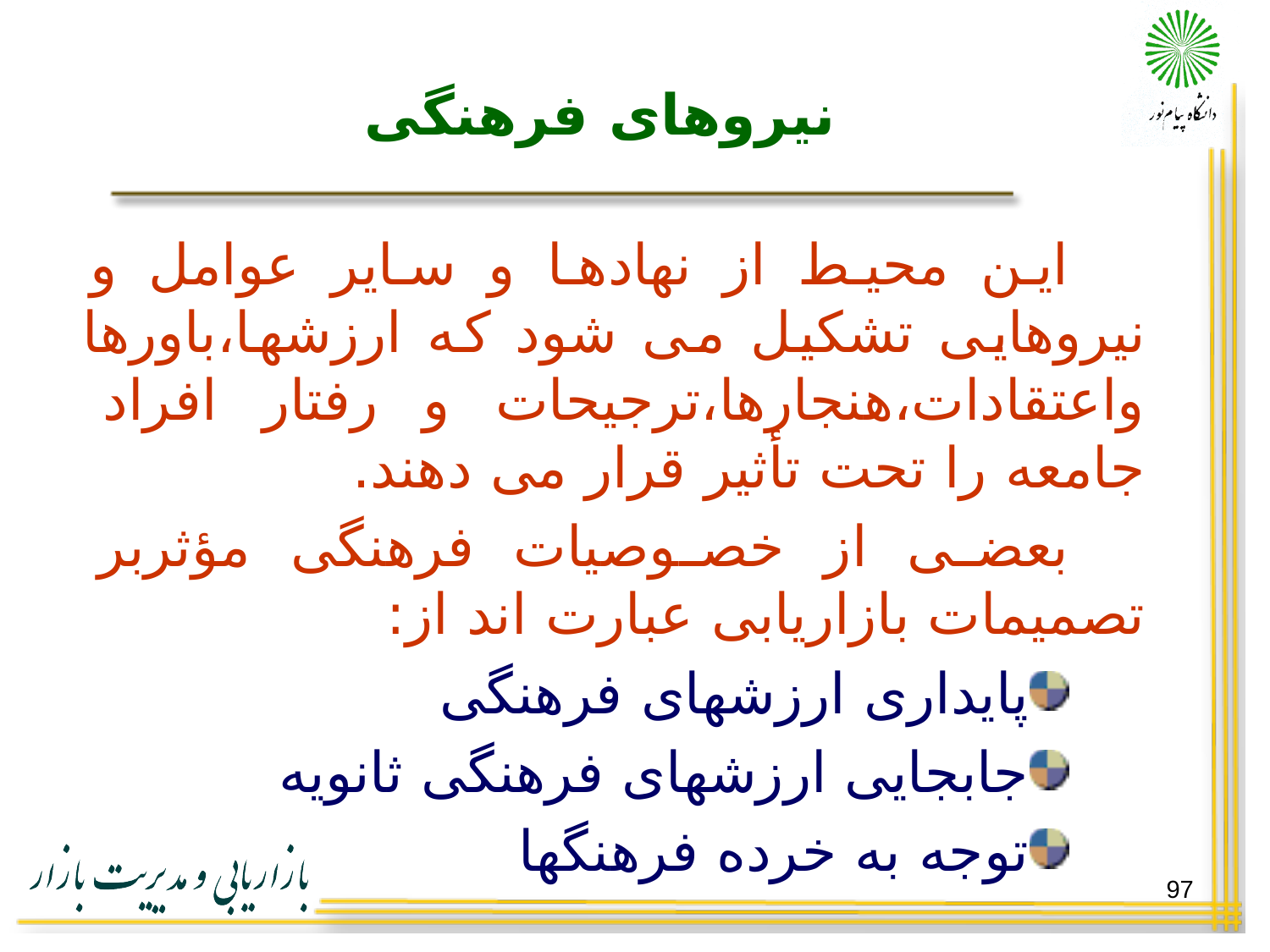

# نیروهای فرهنگی
این محیط از نهادها و سایر عوامل و نیروهایی تشکیل می شود که ارزشها،باورها واعتقادات،هنجارها،ترجیحات و رفتار افراد جامعه را تحت تأثیر قرار می دهند.
بعضی از خصوصیات فرهنگی مؤثربر تصمیمات بازاریابی عبارت اند از:
پایداری ارزشهای فرهنگی
جابجایی ارزشهای فرهنگی ثانویه
توجه به خرده فرهنگها
97